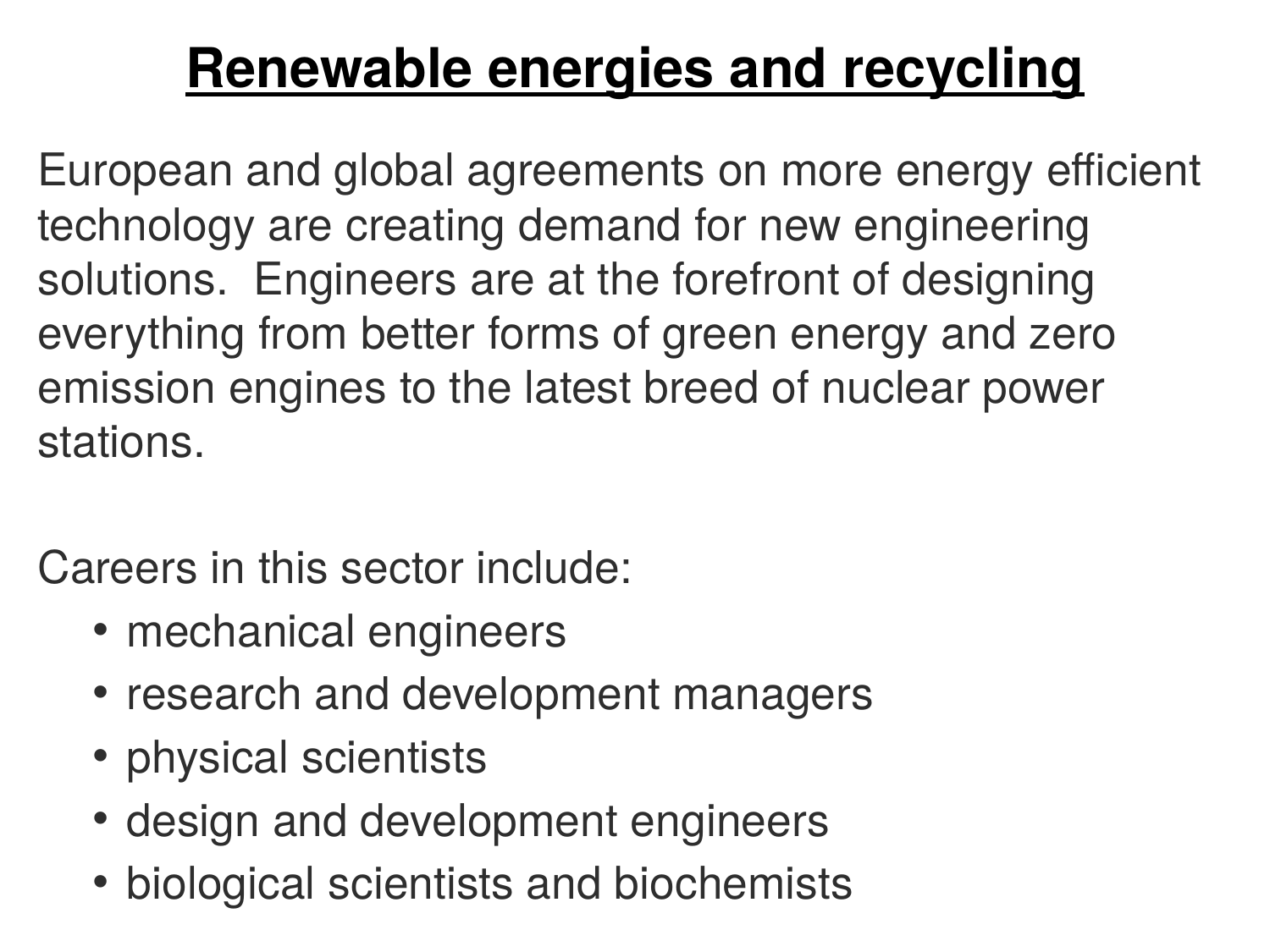

Renewable energies and recycling

European and global agreements on more energy efficient technology are creating demand for new engineering solutions.  Engineers are at the forefront of designing everything from better forms of green energy and zero emission engines to the latest breed of nuclear power stations.

Careers in this sector include:
mechanical engineers
research and development managers
physical scientists
design and development engineers
biological scientists and biochemists